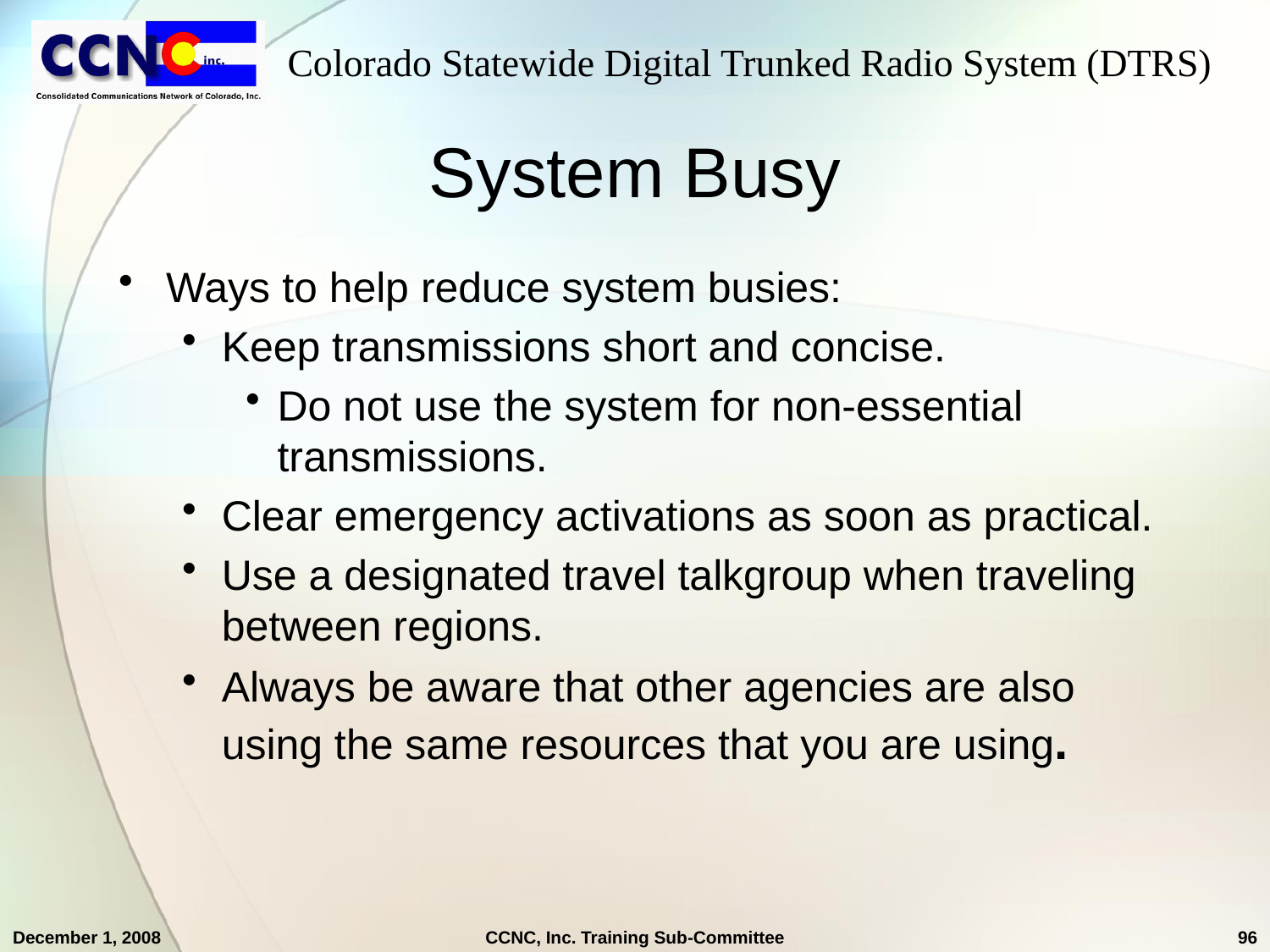

# System Busy
Ways to help reduce system busies:
Keep transmissions short and concise.
Do not use the system for non-essential transmissions.
Clear emergency activations as soon as practical.
Use a designated travel talkgroup when traveling between regions.
Always be aware that other agencies are also using the same resources that you are using.
December 1, 2008
CCNC, Inc. Training Sub-Committee
96